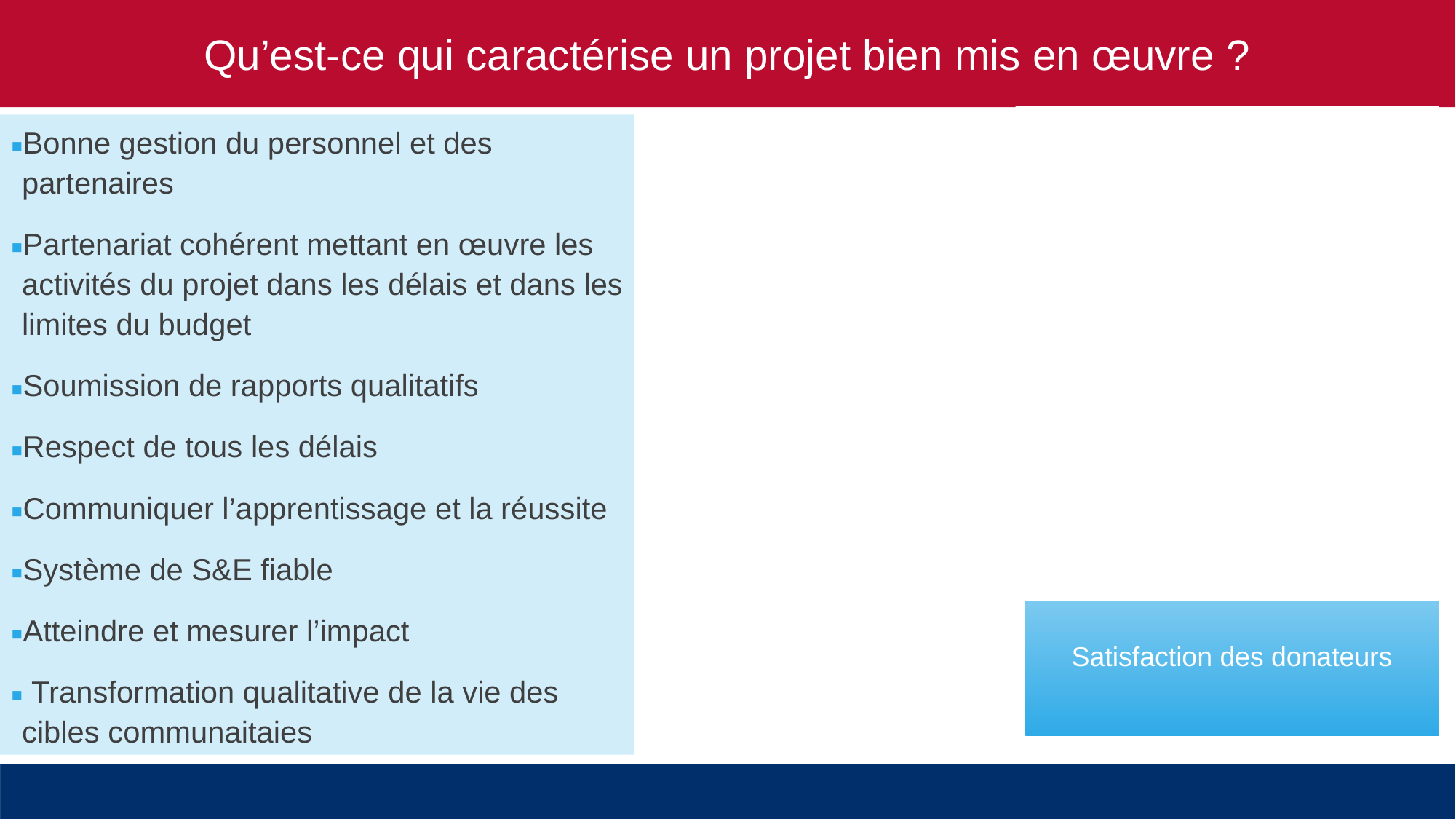

Qu’est-ce qui caractérise un projet bien mis en œuvre ?

Bonne gestion du personnel et des partenaires
Partenariat cohérent mettant en œuvre les activités du projet dans les délais et dans les limites du budget
Soumission de rapports qualitatifs
Respect de tous les délais
Communiquer l’apprentissage et la réussite
Système de S&E fiable
Atteindre et mesurer l’impact
 Transformation qualitative de la vie des cibles communaitaies

Satisfaction des donateurs